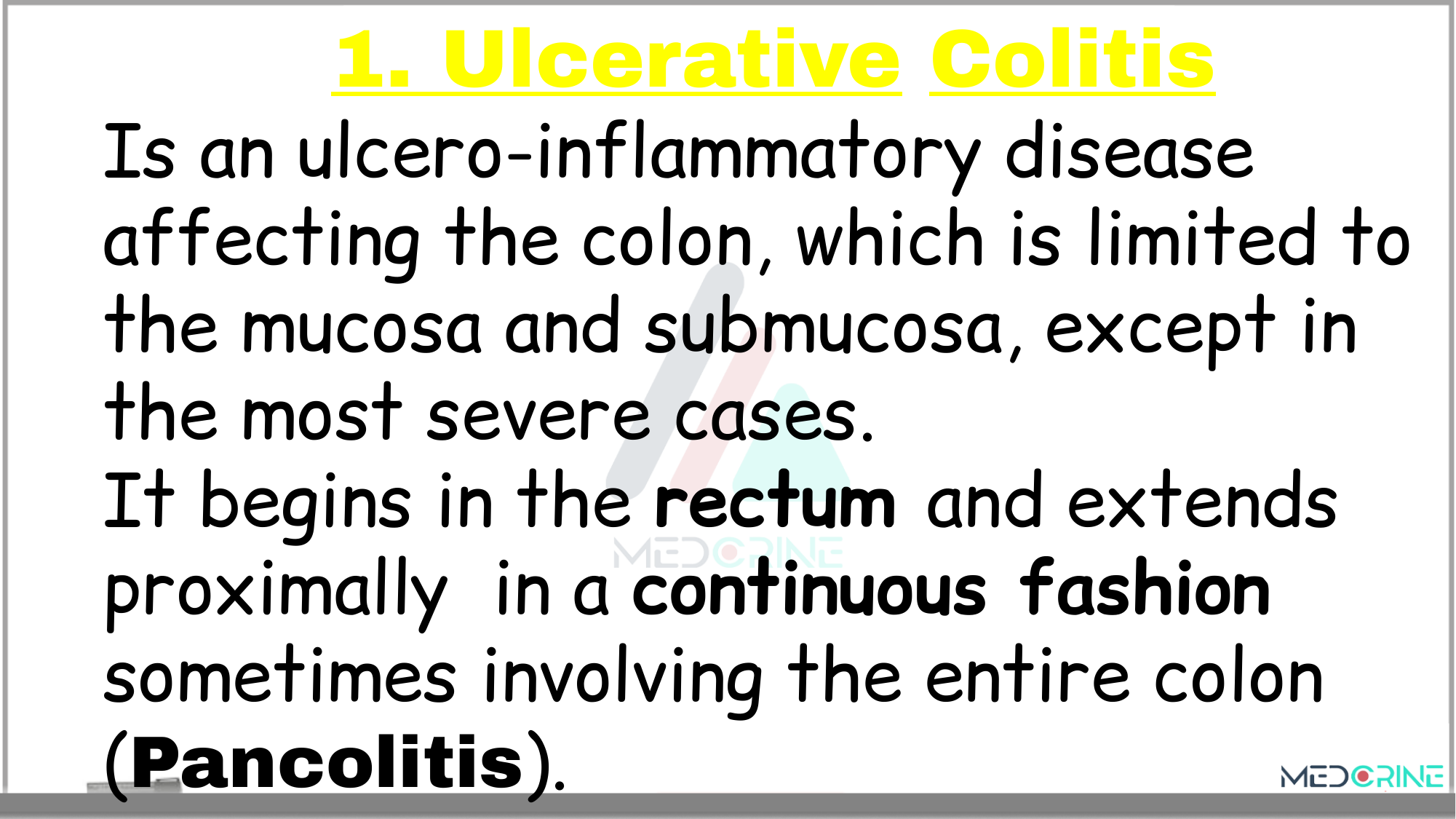

1. Ulcerative Colitis
Is an ulcero-inflammatory disease affecting the colon, which is limited to the mucosa and submucosa, except in the most severe cases.
It begins in the rectum and extends proximally  in a continuous fashion sometimes involving the entire colon (Pancolitis).